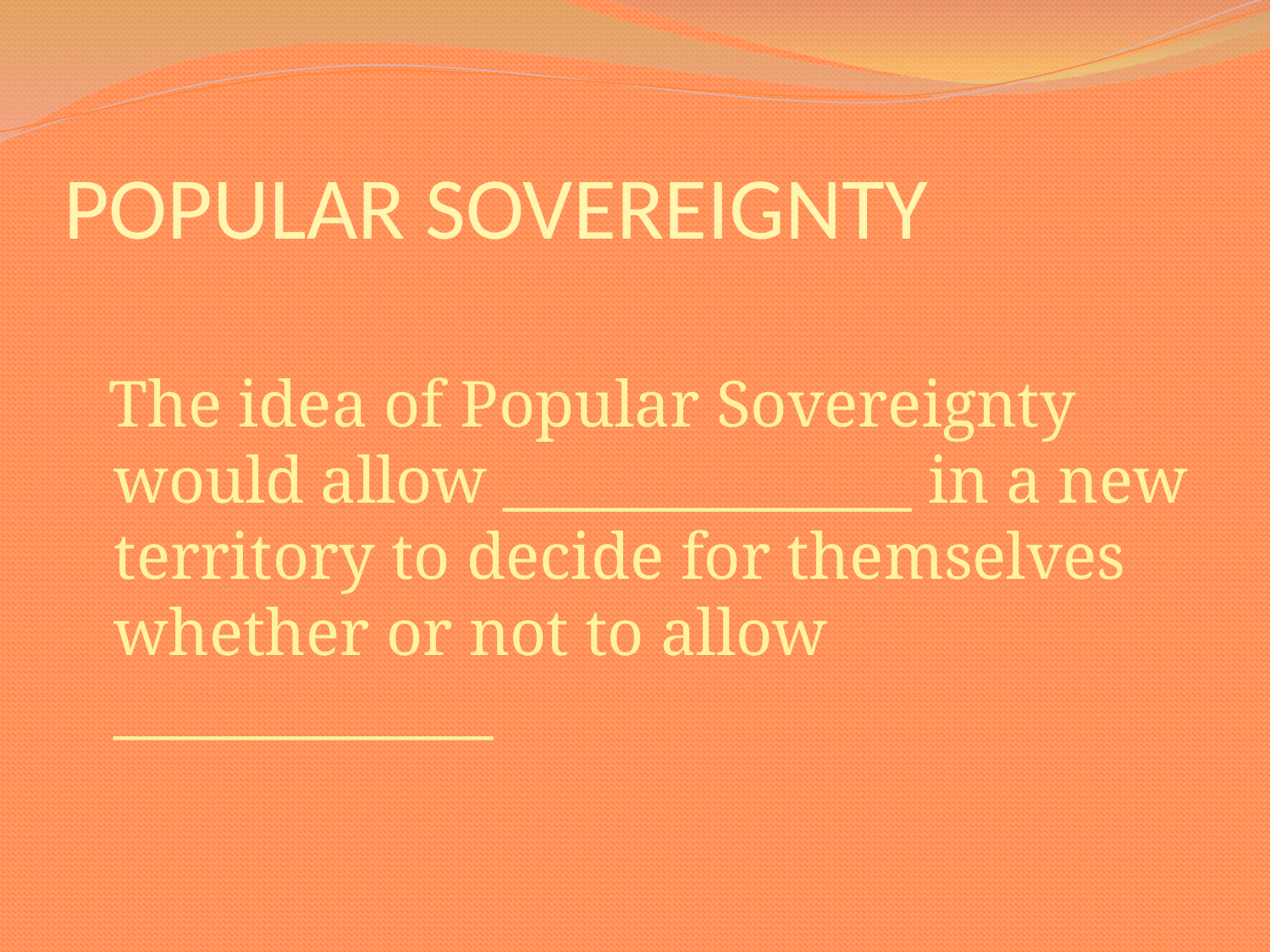

# POPULAR SOVEREIGNTY

  The idea of Popular Sovereignty would allow ______________ in a new territory to decide for themselves whether or not to allow _____________